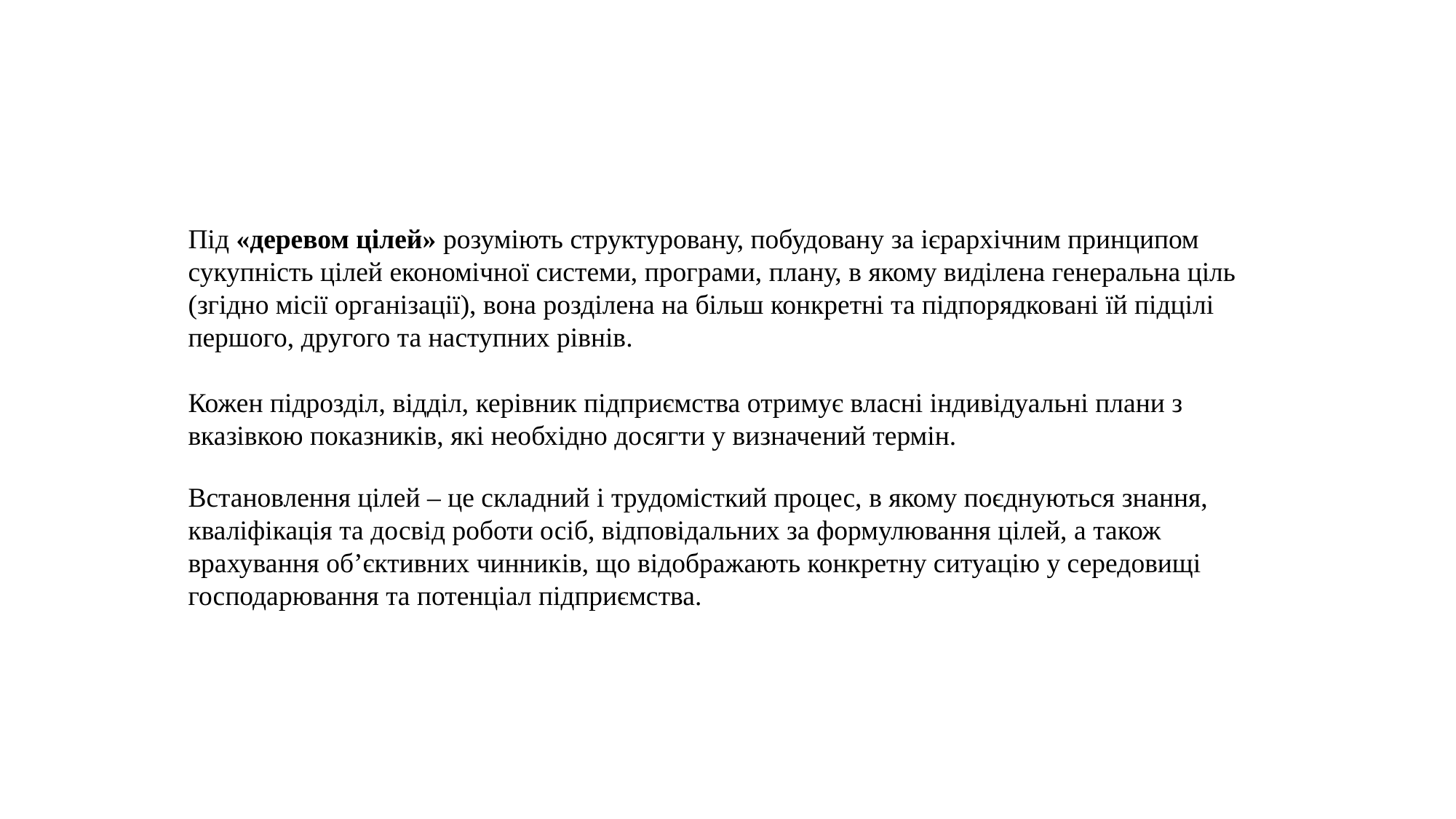

Під «деревом цілей» розуміють структуровану, побудовану за ієрархічним принципом сукупність цілей економічної системи, програми, плану, в якому виділена генеральна ціль (згідно місії організації), вона розділена на більш конкретні та підпорядковані їй підцілі першого, другого та наступних рівнів.

Кожен підрозділ, відділ, керівник підприємства отримує власні індивідуальні плани з вказівкою показників, які необхідно досягти у визначений термін.
Встановлення цілей – це складний і трудомісткий процес, в якому поєднуються знання, кваліфікація та досвід роботи осіб, відповідальних за формулювання цілей, а також врахування об’єктивних чинників, що відображають конкретну ситуацію у середовищі господарювання та потенціал підприємства.